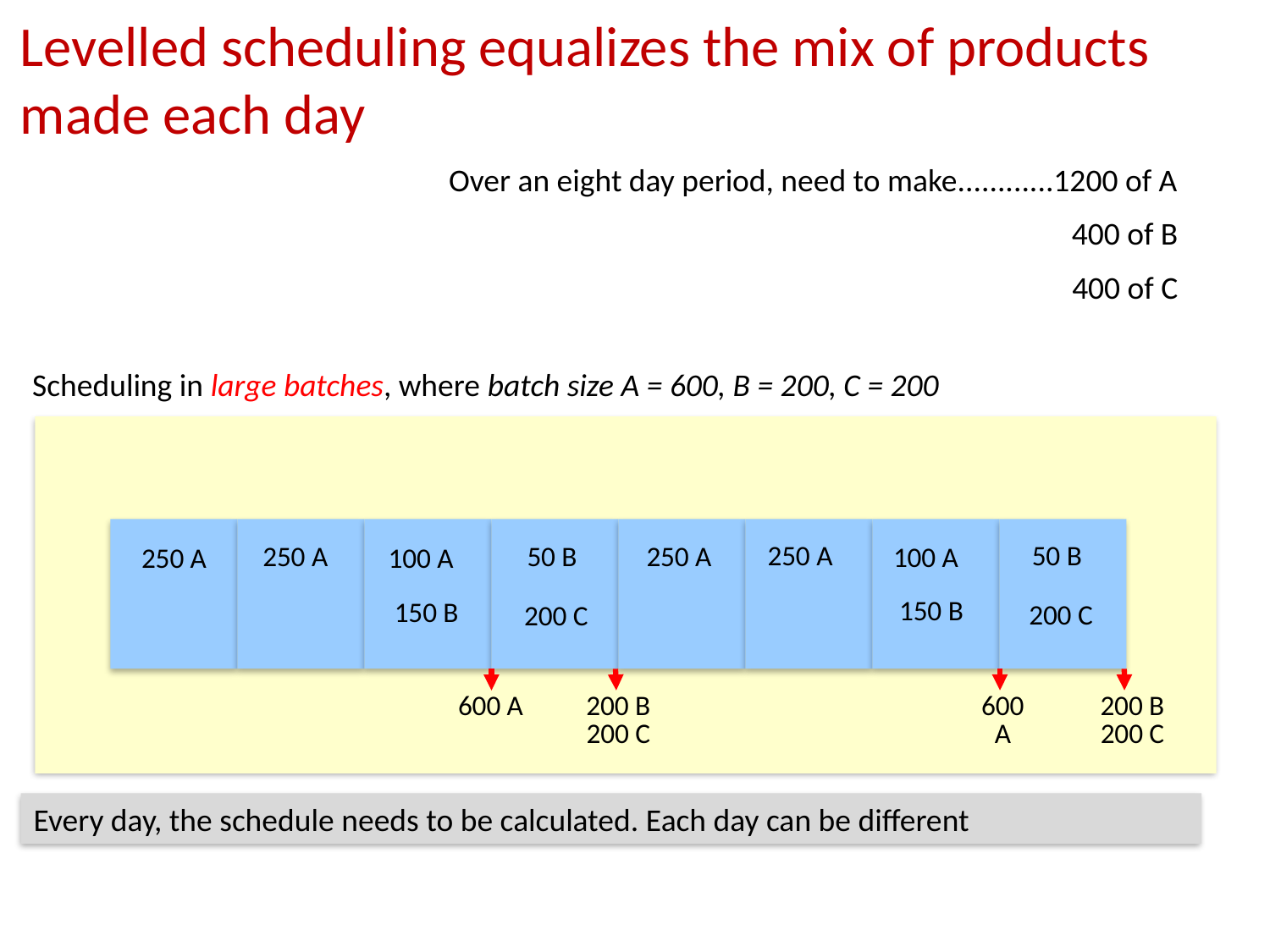

Levelled scheduling equalizes the mix of products made each day
Over an eight day period, need to make............1200 of A
400 of B
400 of C
Scheduling in large batches, where batch size A = 600, B = 200, C = 200

50 B
250 A
250 A
100 A
150 B
200 C

600
A
200 B
200 C
250 A
50 B
200 C
250 A
100 A
150 B

600 A

200 B
200 C
Every day, the schedule needs to be calculated. Each day can be different